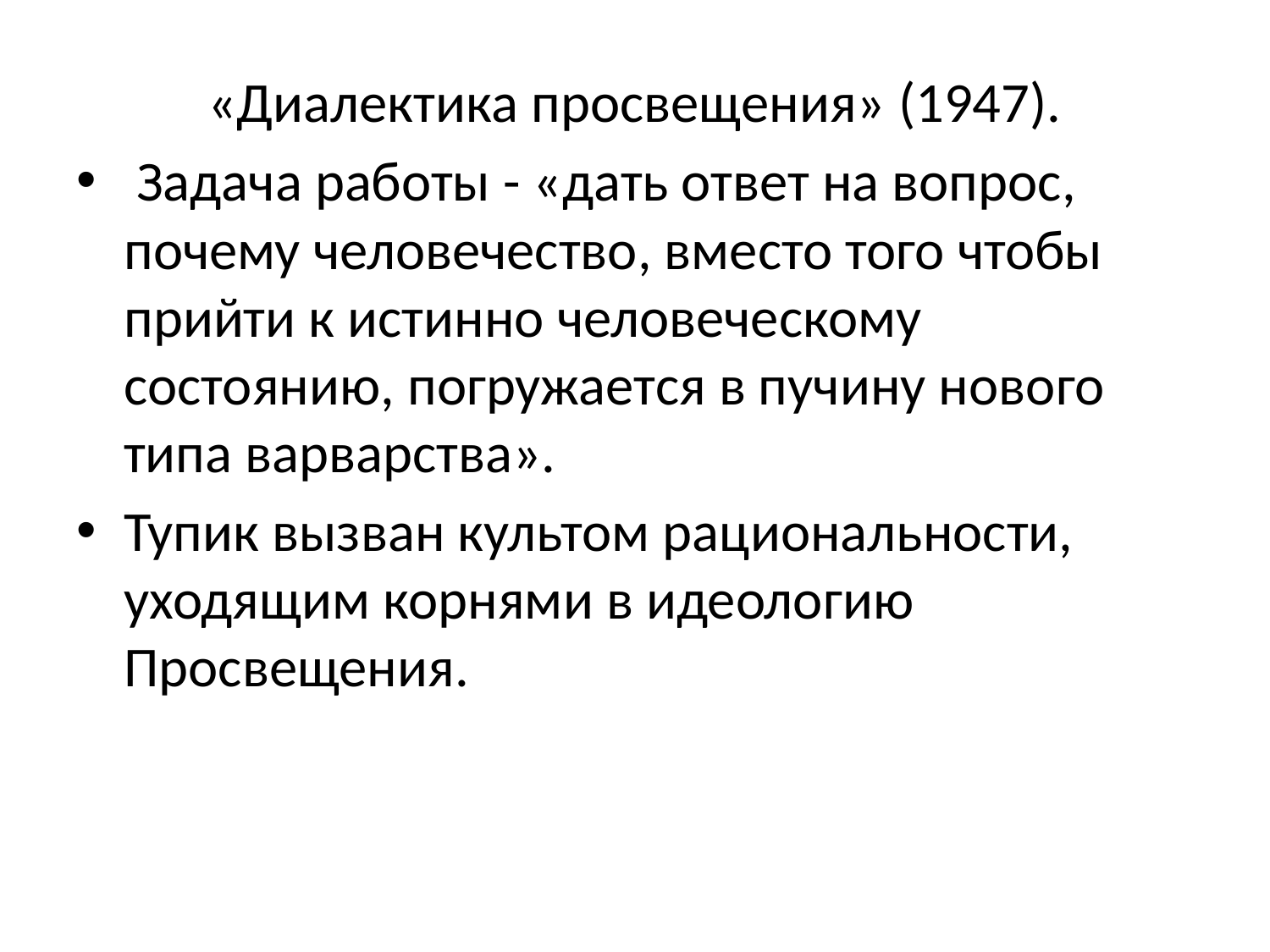

«Диалектика просвещения» (1947).
 Задача работы - «дать ответ на вопрос, почему человечество, вместо того чтобы прийти к истинно человеческому состоянию, погружается в пучину нового типа варварства».
Тупик вызван культом рациональности, уходящим корнями в идеологию Просвещения.